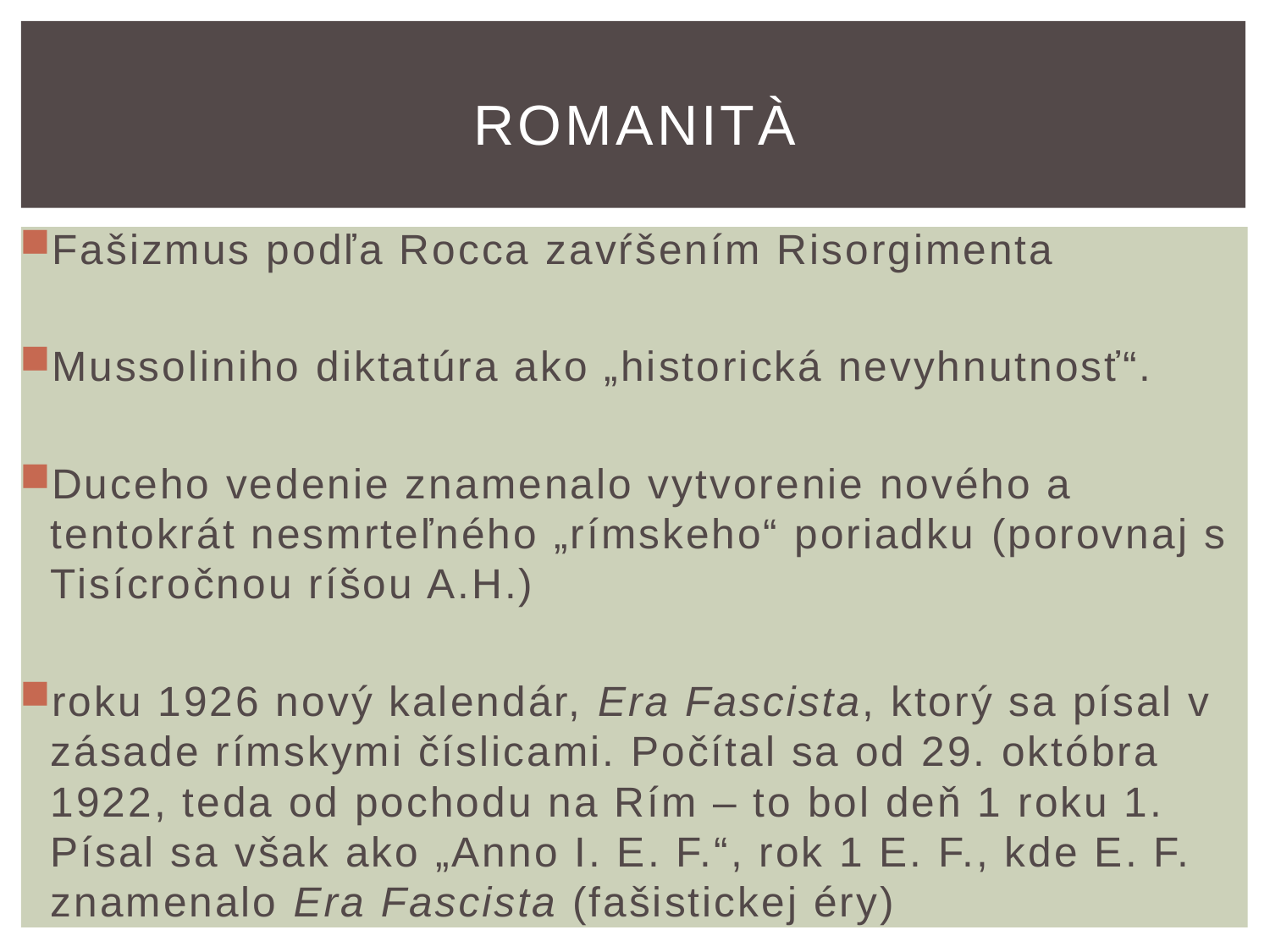

# Romanità
Fašizmus podľa Rocca zavŕšením Risorgimenta

Mussoliniho diktatúra ako „historická nevyhnutnosť“.

Duceho vedenie znamenalo vytvorenie nového a tentokrát nesmrteľného „rímskeho“ poriadku (porovnaj s Tisícročnou ríšou A.H.)

roku 1926 nový kalendár, Era Fascista, ktorý sa písal v zásade rímskymi číslicami. Počítal sa od 29. októbra 1922, teda od pochodu na Rím – to bol deň 1 roku 1. Písal sa však ako „Anno I. E. F.“, rok 1 E. F., kde E. F. znamenalo Era Fascista (fašistickej éry)